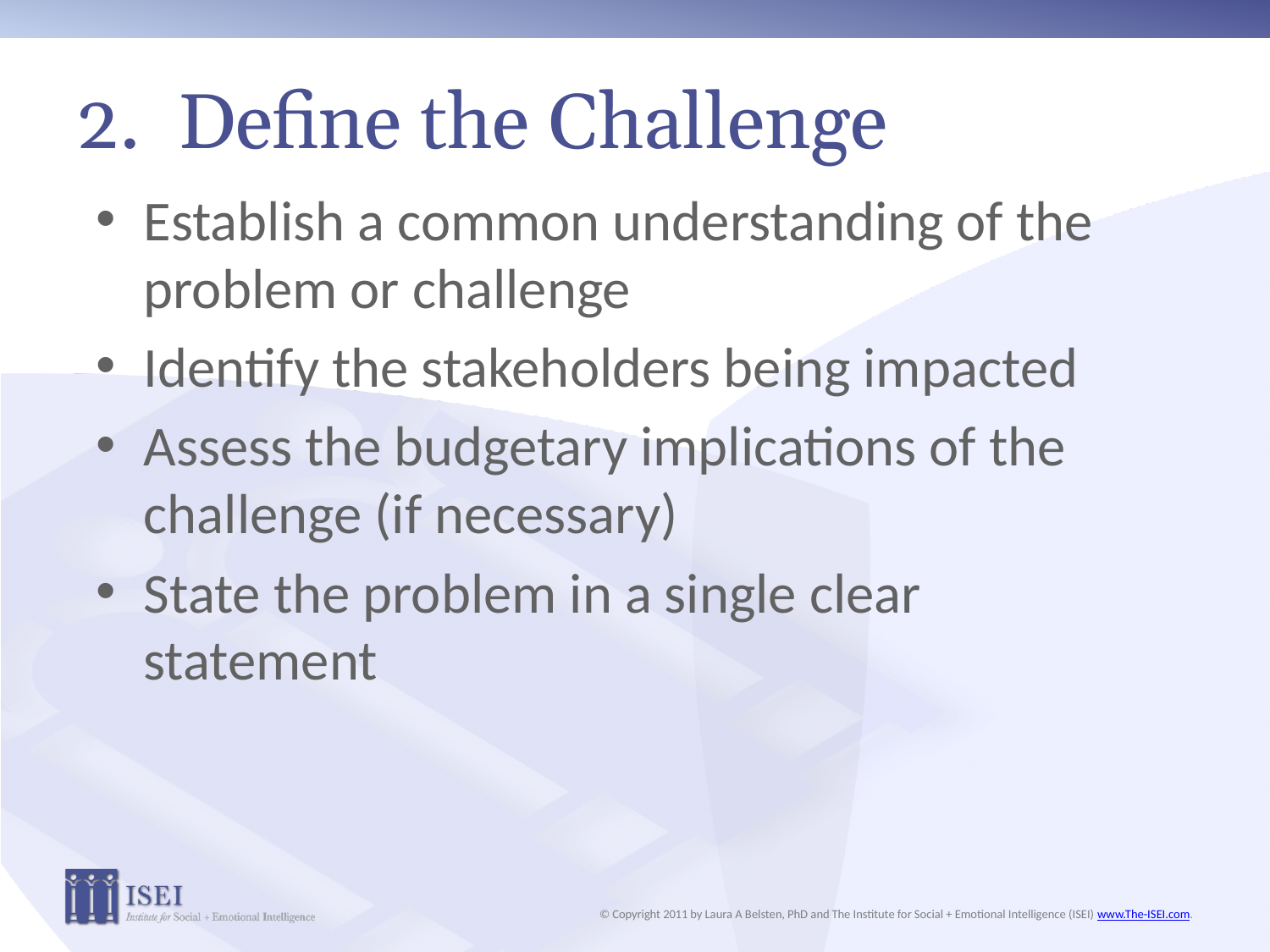

# 2.  Define the Challenge
Establish a common understanding of the problem or challenge
Identify the stakeholders being impacted
Assess the budgetary implications of the challenge (if necessary)
State the problem in a single clear statement